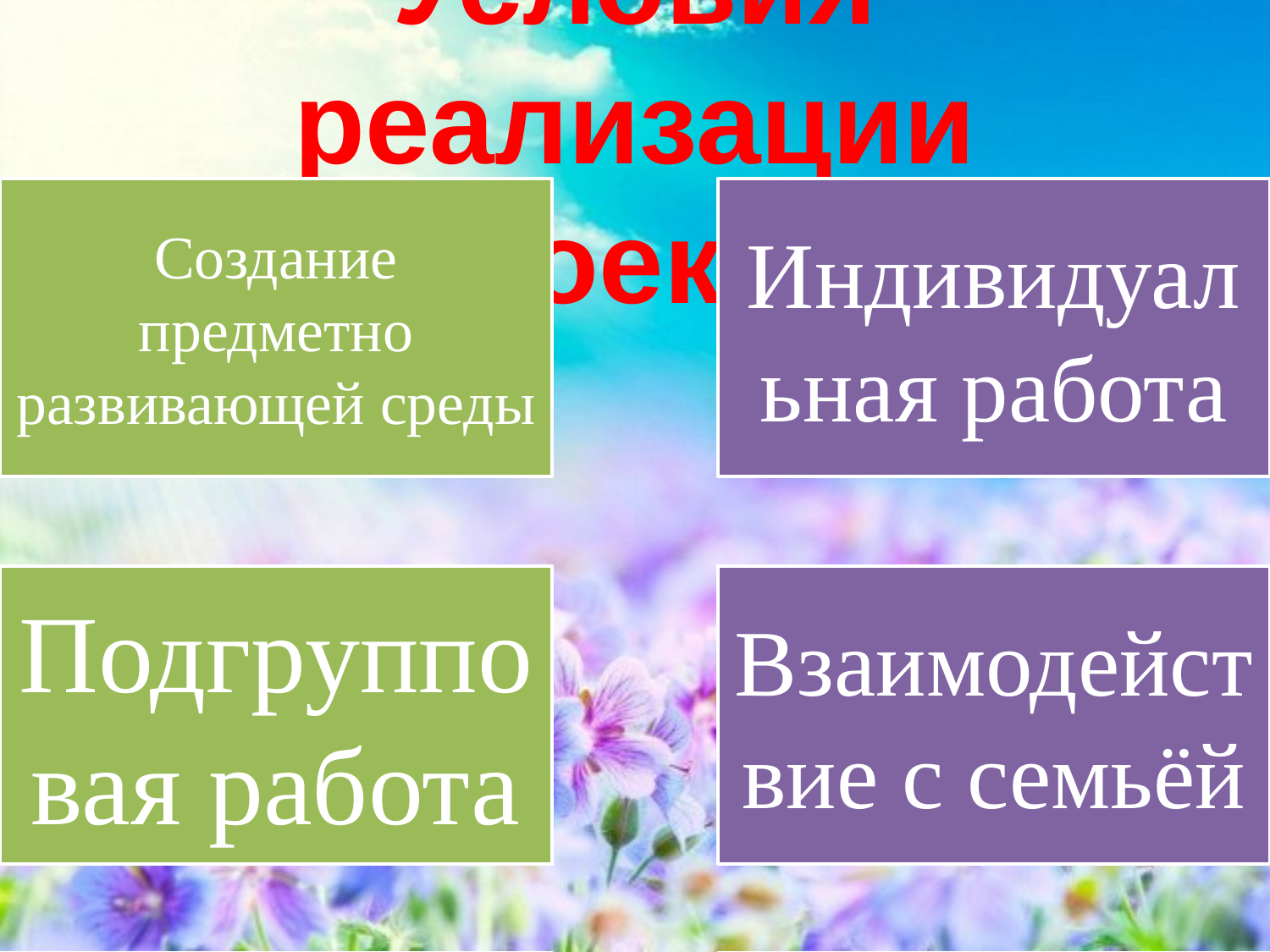

# Условия реализации проекта:
Подгрупповая работа
Взаимодействие с семьёй